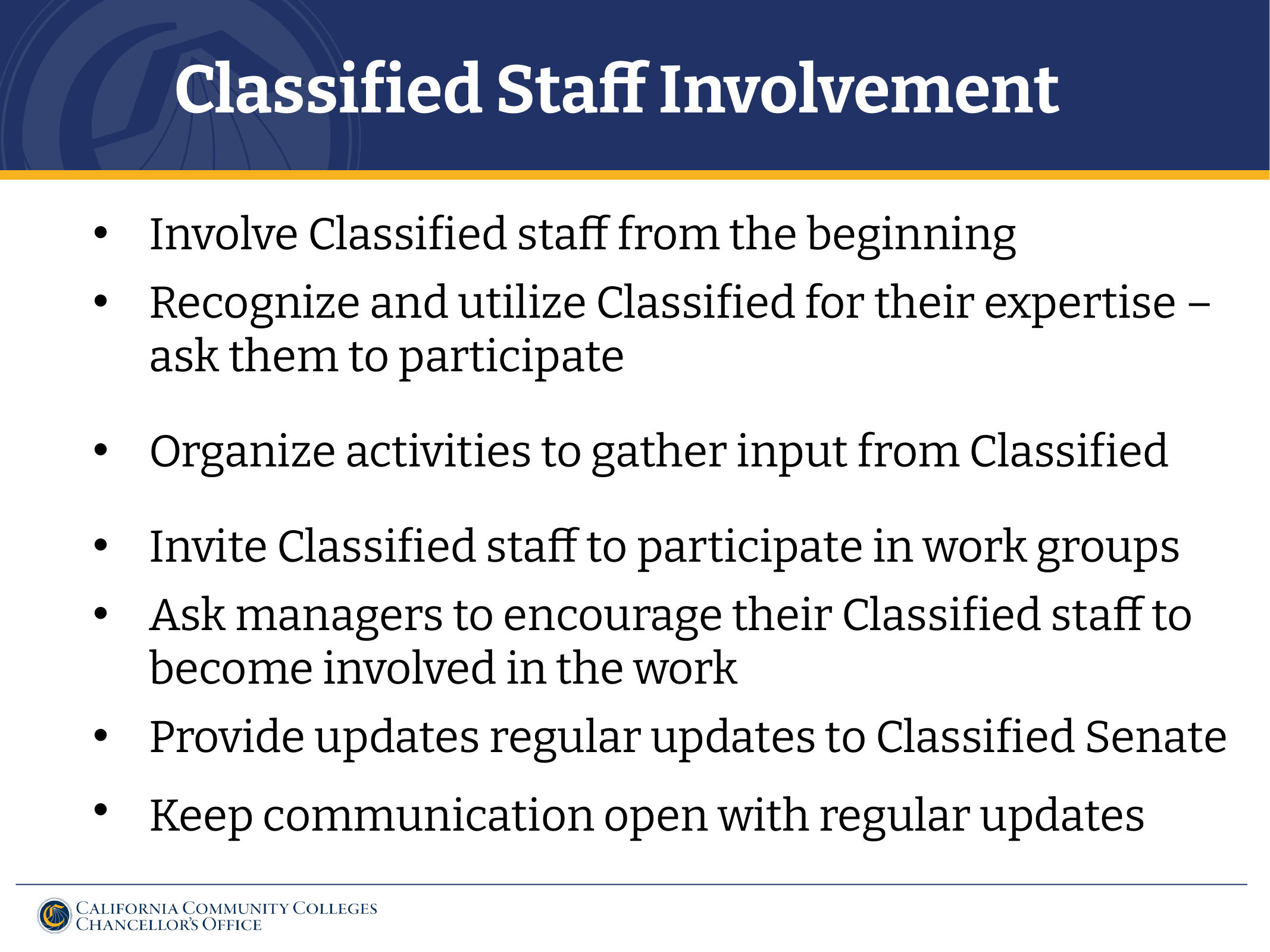

# Classified Staff Involvement
Involve Classified staff from the beginning
Recognize and utilize Classified for their expertise – ask them to participate
Organize activities to gather input from Classified
Invite Classified staff to participate in work groups
Ask managers to encourage their Classified staff to become involved in the work
Provide updates regular updates to Classified Senate
Keep communication open with regular updates